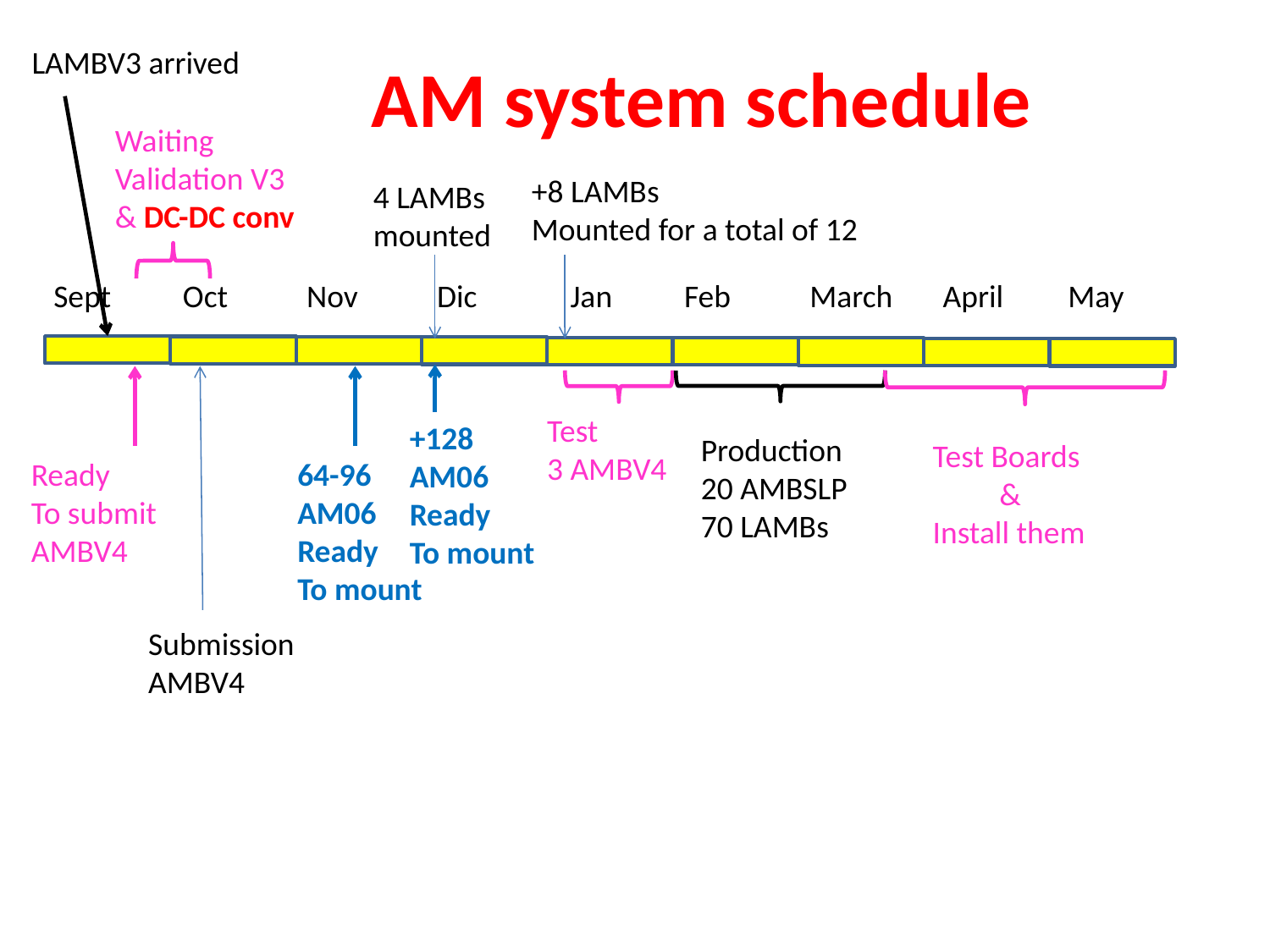

# AM system schedule
LAMBV3 arrived
Waiting
Validation V3
& DC-DC conv
+8 LAMBs
Mounted for a total of 12
4 LAMBs
mounted

Sept          Oct           Nov           Dic             Jan          Feb           March       April         May

Test
3 AMBV4
+128
AM06
Ready
To mount
Production
20 AMBSLP
70 LAMBs
Test Boards
&
Install them
64-96
AM06
Ready
To mount
Ready
To submit
AMBV4
Submission
AMBV4